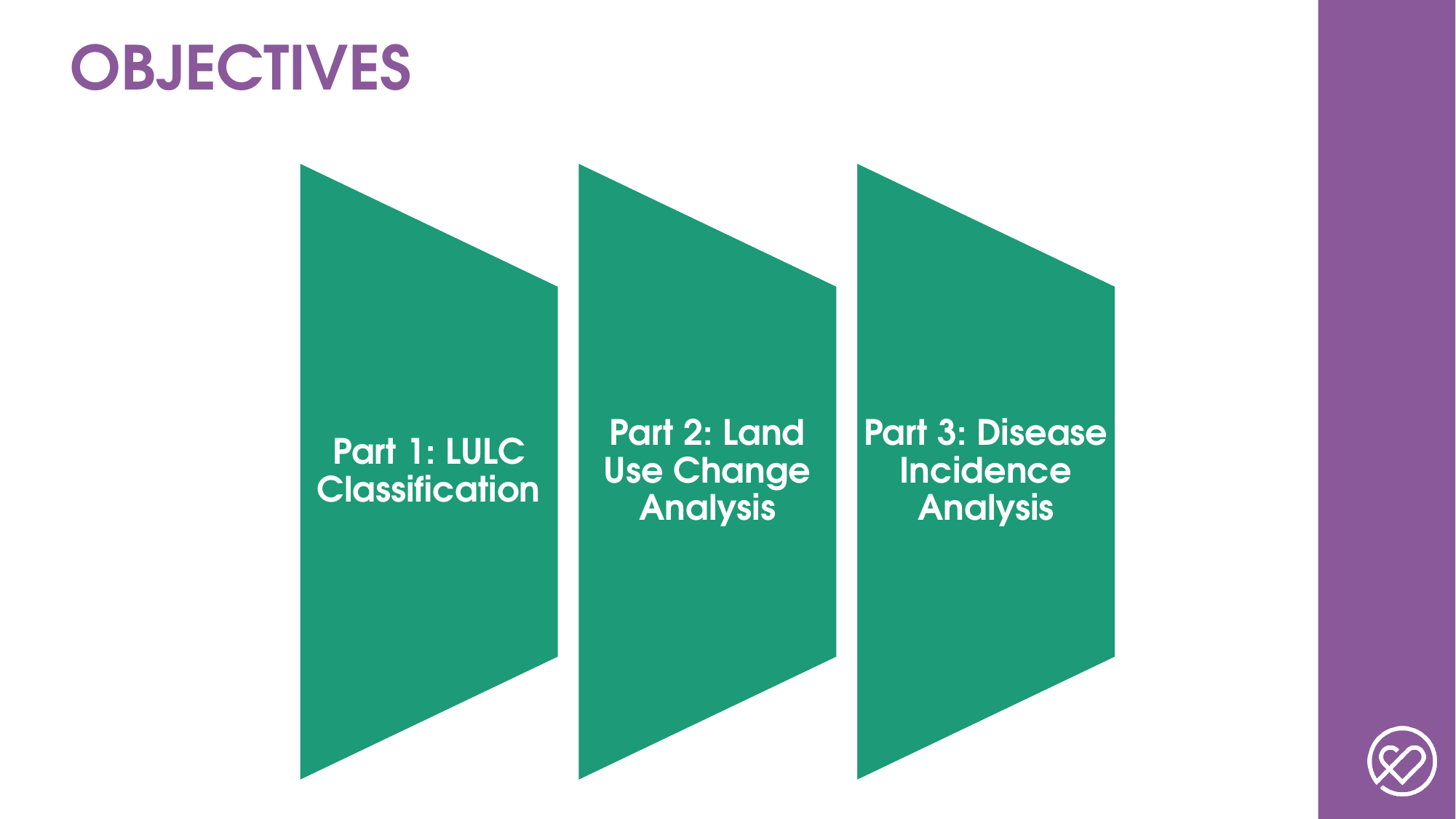

OBJECTIVES
Part 1: LULC Classification
Part 2: Land Use Change Analysis
Part 3: Disease Incidence Analysis